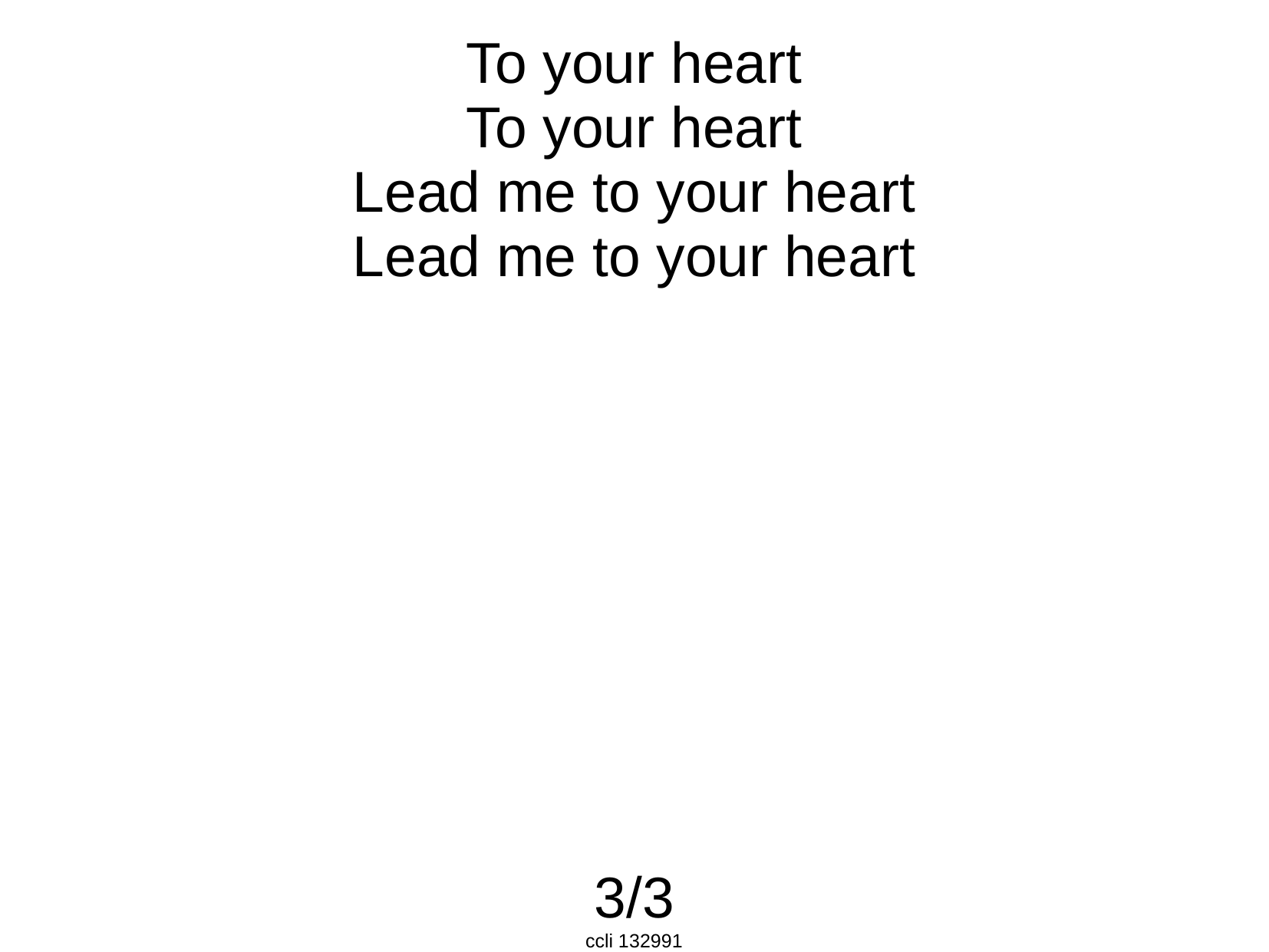

To your heart
To your heart
Lead me to your heart
Lead me to your heart

3/3
ccli 132991